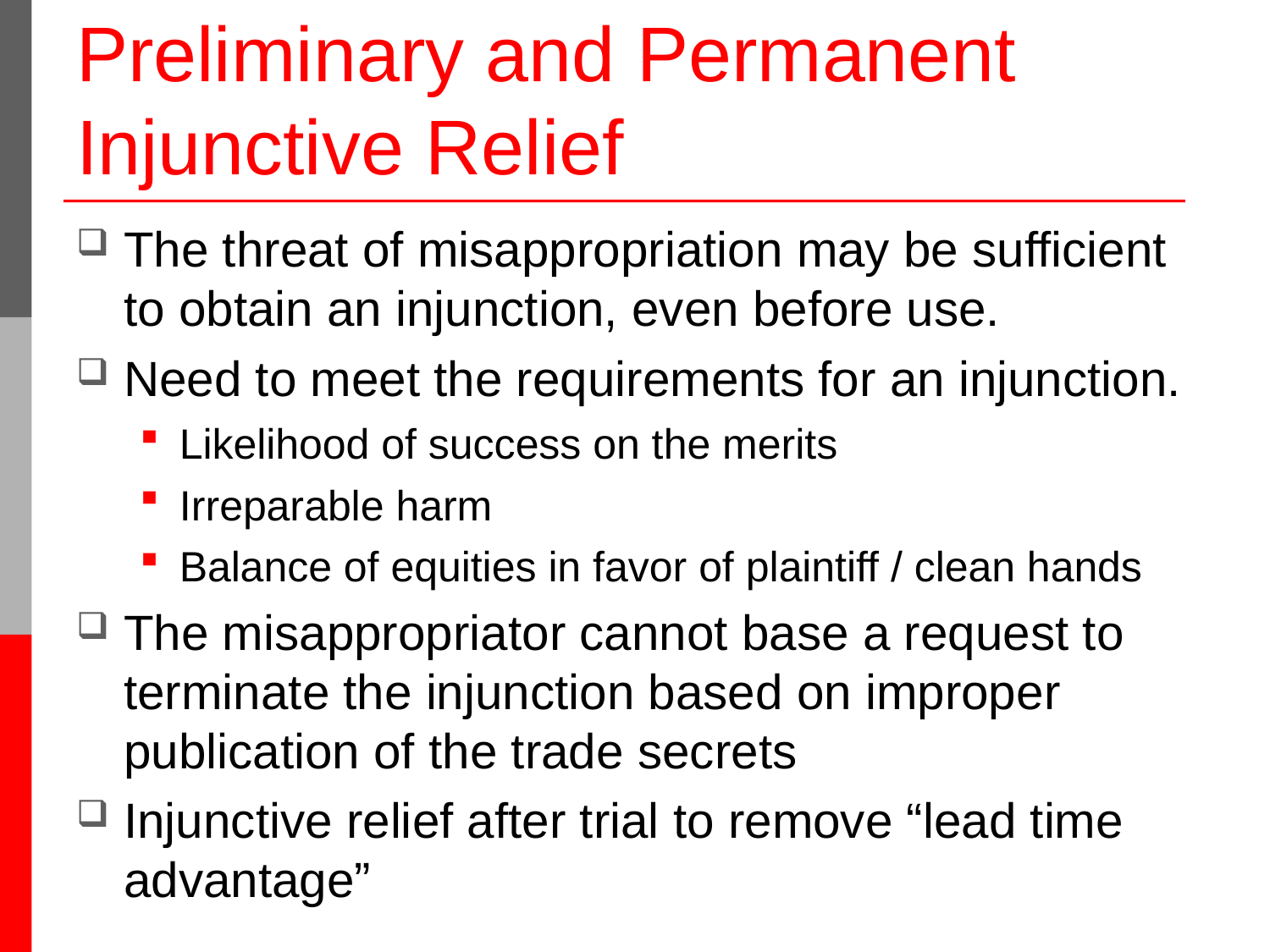

# Preliminary and Permanent Injunctive Relief
The threat of misappropriation may be sufficient to obtain an injunction, even before use.
Need to meet the requirements for an injunction.
Likelihood of success on the merits
Irreparable harm
Balance of equities in favor of plaintiff / clean hands
The misappropriator cannot base a request to terminate the injunction based on improper publication of the trade secrets
Injunctive relief after trial to remove “lead time advantage”